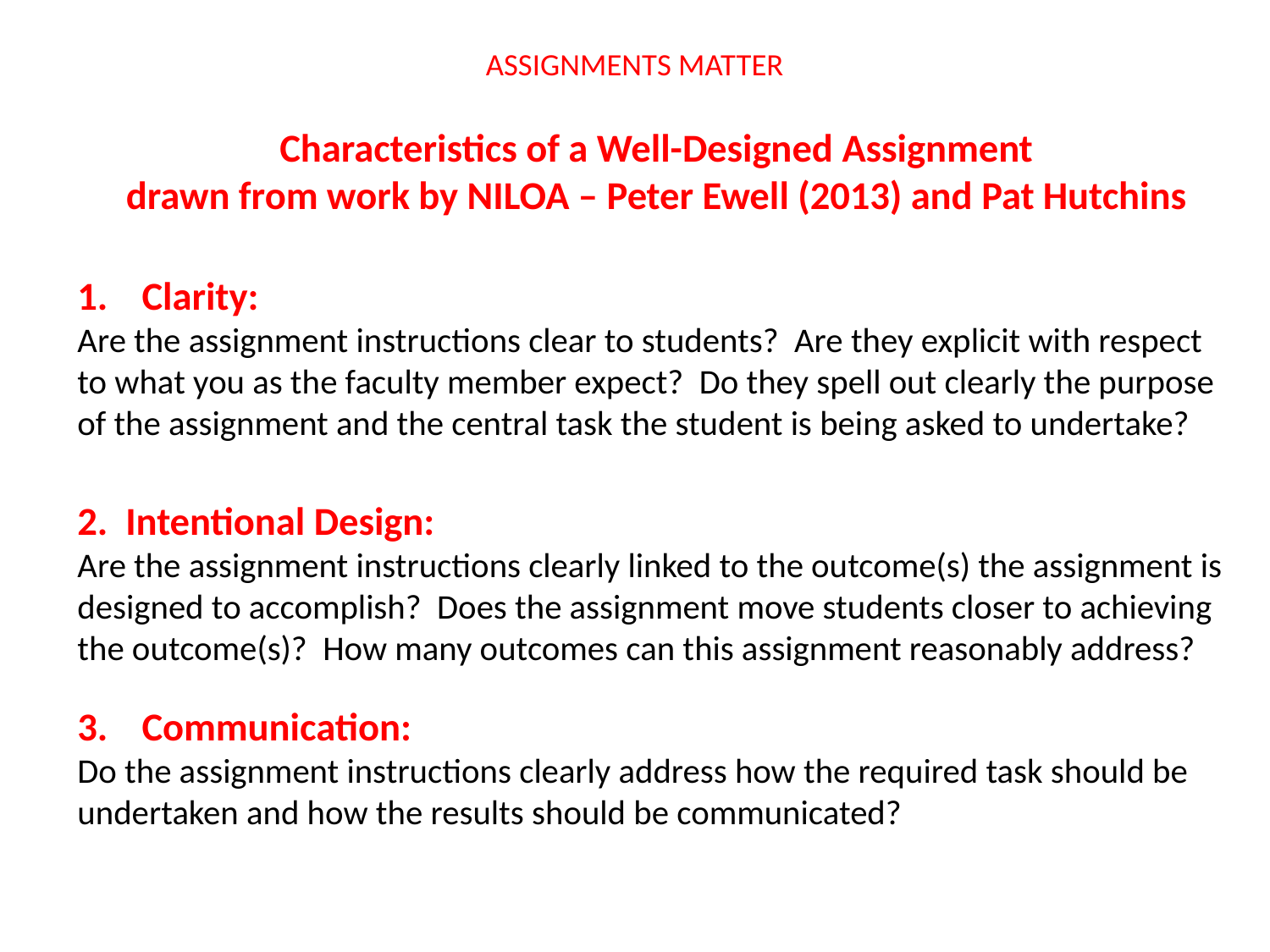

# ASSIGNMENTS MATTER
Characteristics of a Well-Designed Assignment
drawn from work by NILOA – Peter Ewell (2013) and Pat Hutchins

Clarity:
Are the assignment instructions clear to students?  Are they explicit with respect to what you as the faculty member expect?  Do they spell out clearly the purpose of the assignment and the central task the student is being asked to undertake?

2.  Intentional Design:
Are the assignment instructions clearly linked to the outcome(s) the assignment is designed to accomplish?  Does the assignment move students closer to achieving the outcome(s)?  How many outcomes can this assignment reasonably address?

Communication:
Do the assignment instructions clearly address how the required task should be undertaken and how the results should be communicated?